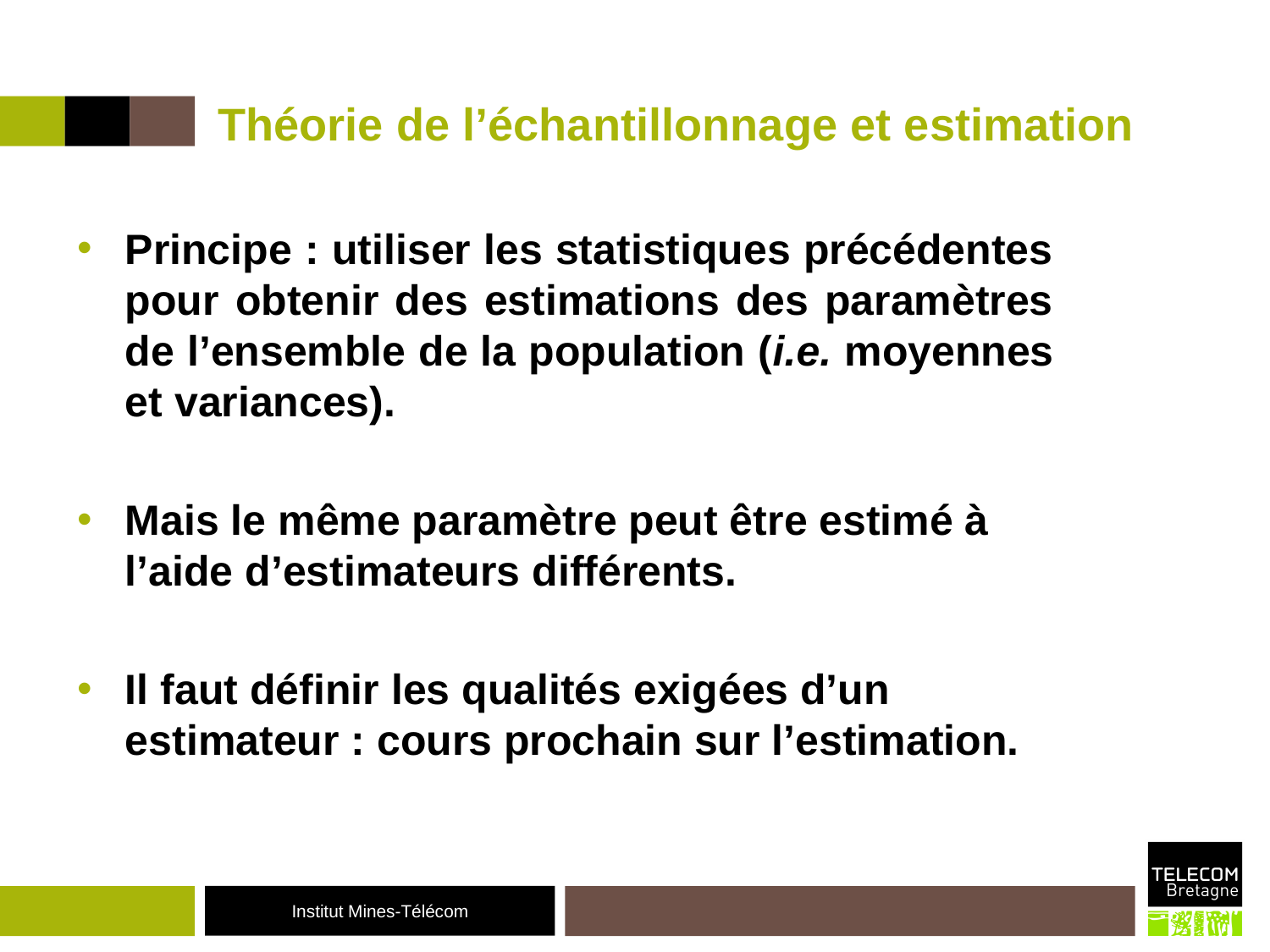

# Théorie de l’échantillonnage et estimation
Principe : utiliser les statistiques précédentes pour obtenir des estimations des paramètres de l’ensemble de la population (i.e. moyennes et variances).

Mais le même paramètre peut être estimé à l’aide d’estimateurs différents.

Il faut définir les qualités exigées d’un estimateur : cours prochain sur l’estimation.